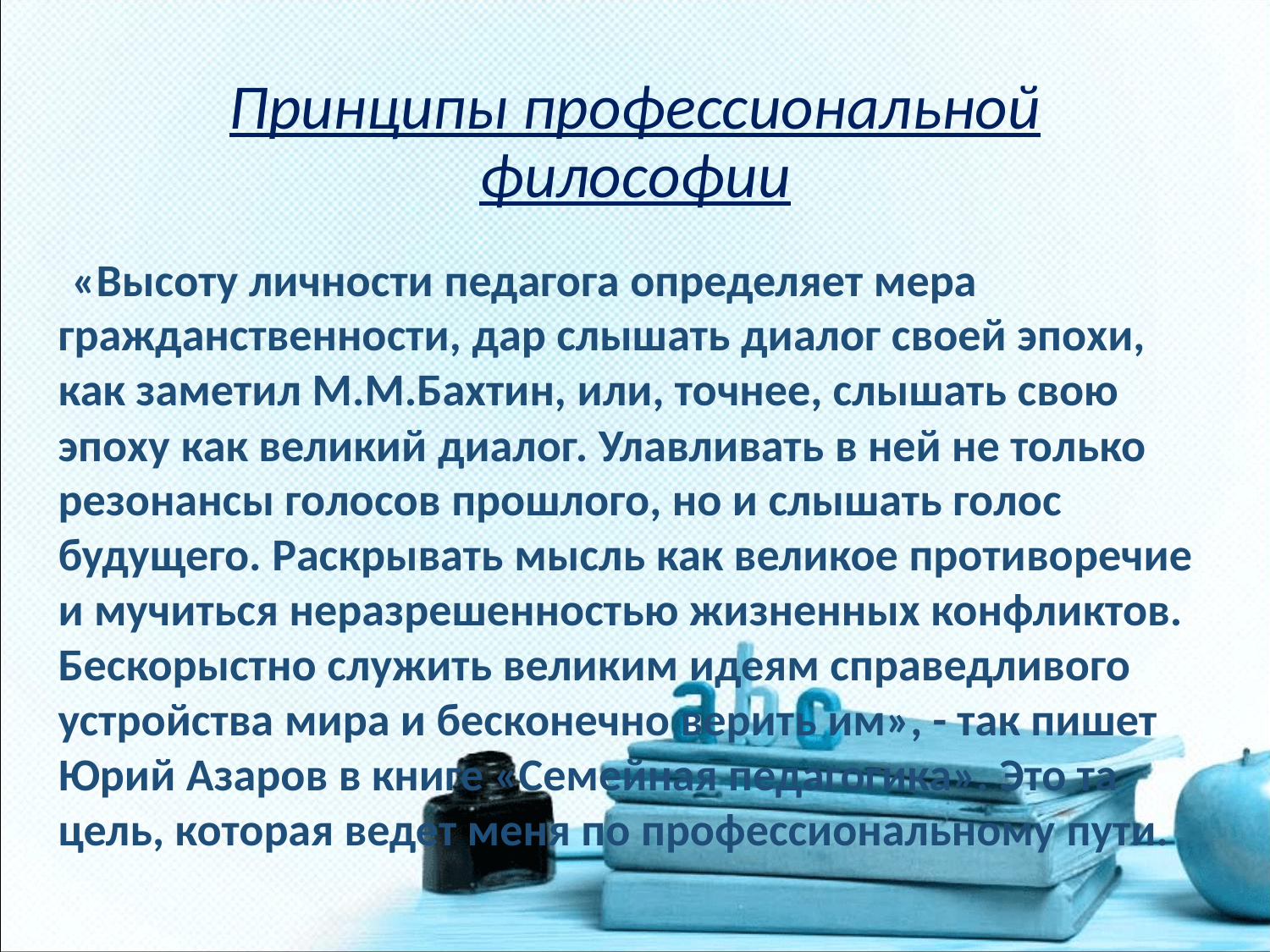

# Принципы профессиональной философии
 «Высоту личности педагога определяет мера гражданственности, дар слышать диалог своей эпохи, как заметил М.М.Бахтин, или, точнее, слышать свою эпоху как великий диалог. Улавливать в ней не только резонансы голосов прошлого, но и слышать голос будущего. Раскрывать мысль как великое противоречие и мучиться неразрешенностью жизненных конфликтов. Бескорыстно служить великим идеям справедливого устройства мира и бесконечно верить им», - так пишет Юрий Азаров в книге «Семейная педагогика». Это та цель, которая ведет меня по профессиональному пути.